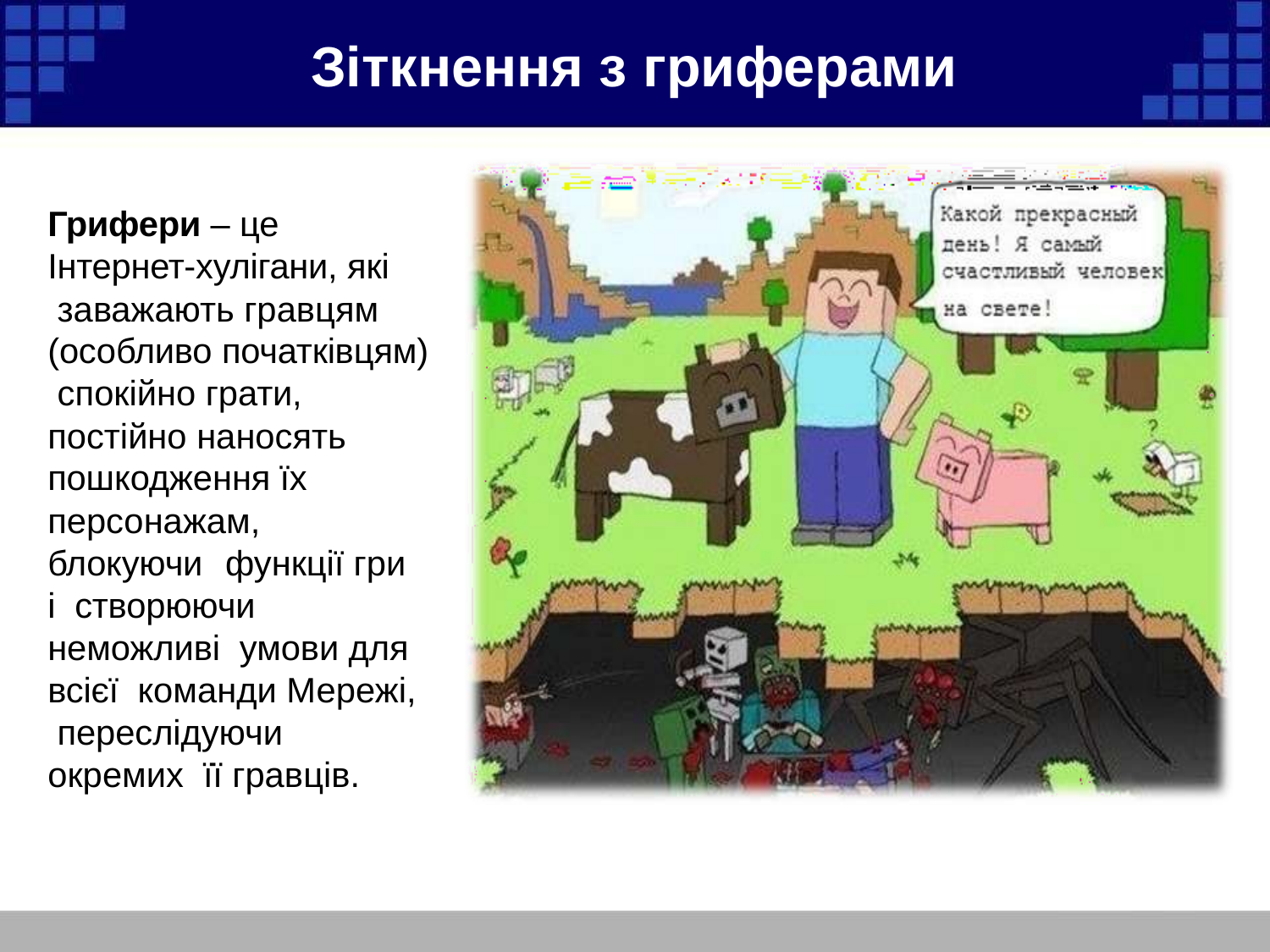

# Зіткнення з гриферами

Грифери – це  Інтернет-хулігани, які  заважають гравцям
(особливо початківцям)  спокійно грати,  постійно наносять  пошкодження їх  персонажам,
блокуючи	функції гри і  створюючи неможливі  умови для всієї  команди Мережі,  переслідуючи окремих  її гравців.